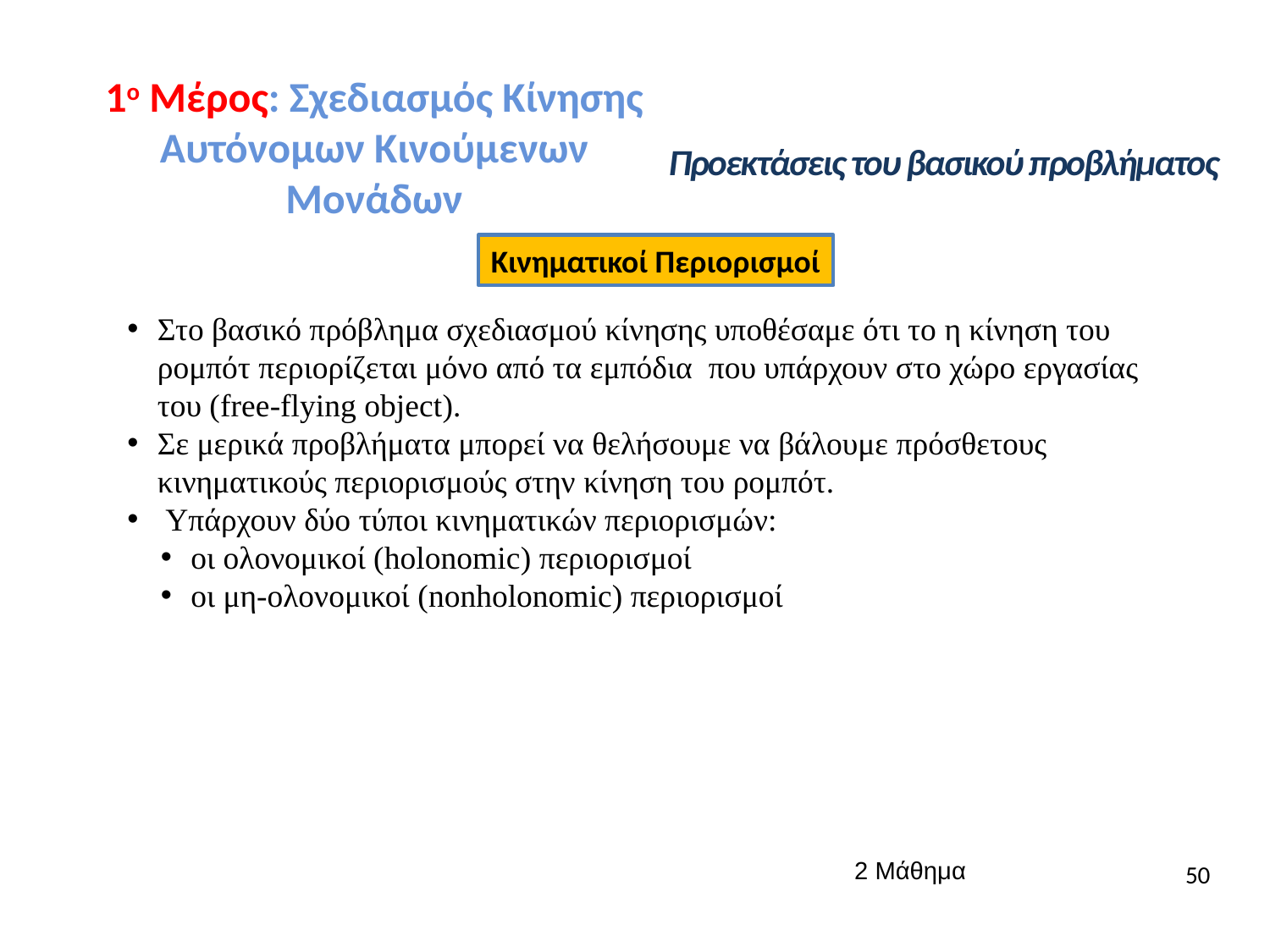

1ο Μέρος: Σχεδιασμός Κίνησης Αυτόνομων Κινούμενων Μονάδων
Προεκτάσεις του βασικού προβλήματος
Κινηματικοί Περιορισμοί
Στο βασικό πρόβλημα σχεδιασμού κίνησης υποθέσαμε ότι το η κίνηση του ρομπότ περιορίζεται μόνο από τα εμπόδια  που υπάρχουν στο χώρο εργασίας του (free-flying object).
Σε μερικά προβλήματα μπορεί να θελήσουμε να βάλουμε πρόσθετους κινηματικούς περιορισμούς στην κίνηση του ρομπότ.
 Υπάρχουν δύο τύποι κινηματικών περιορισμών:
οι ολονομικοί (holonomic) περιορισμοί
οι μη-ολονομικοί (nonholonomic) περιορισμοί
2 Μάθημα
50